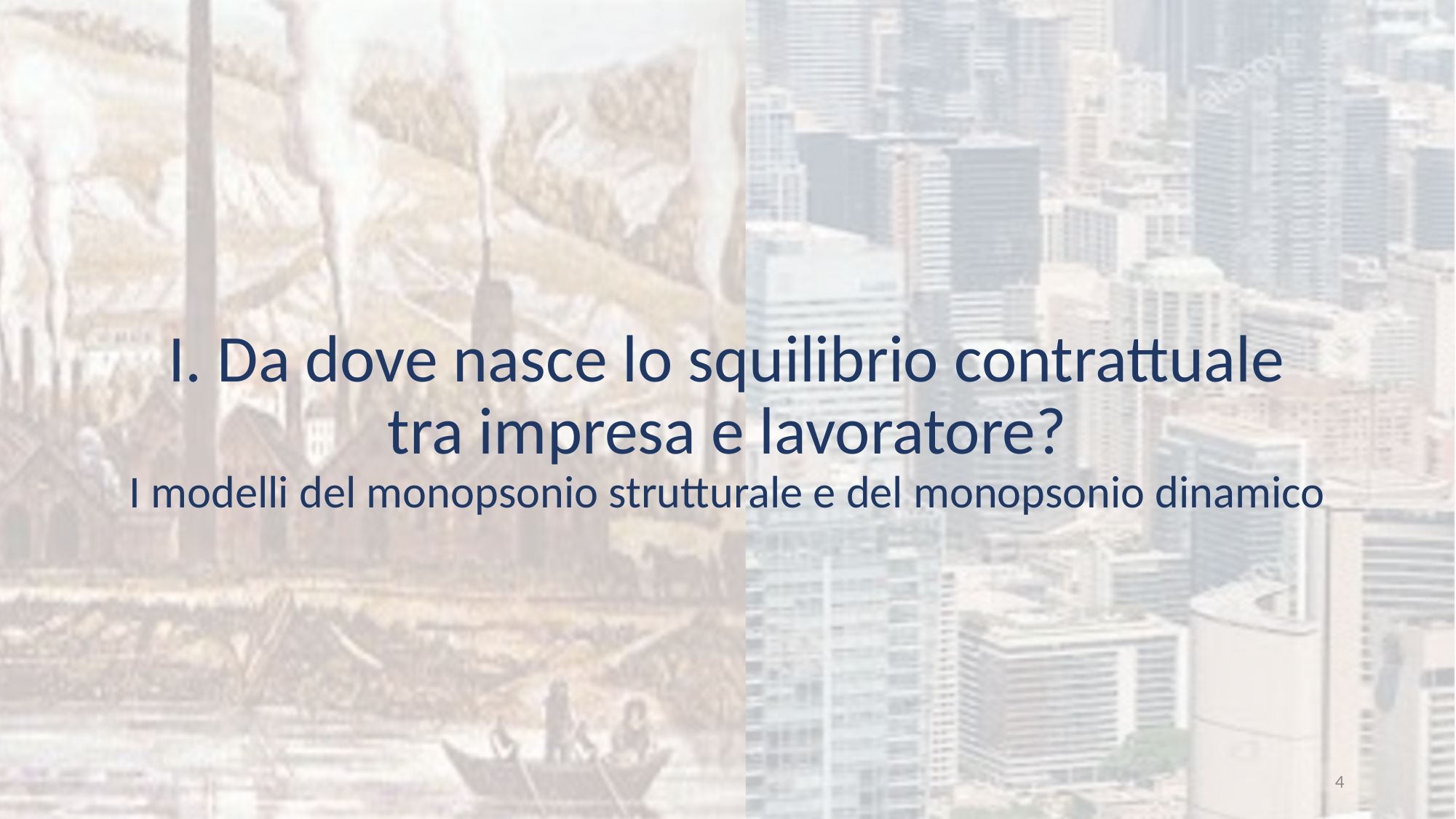

# I. Da dove nasce lo squilibrio contrattuale tra impresa e lavoratore? I modelli del monopsonio strutturale e del monopsonio dinamico
4